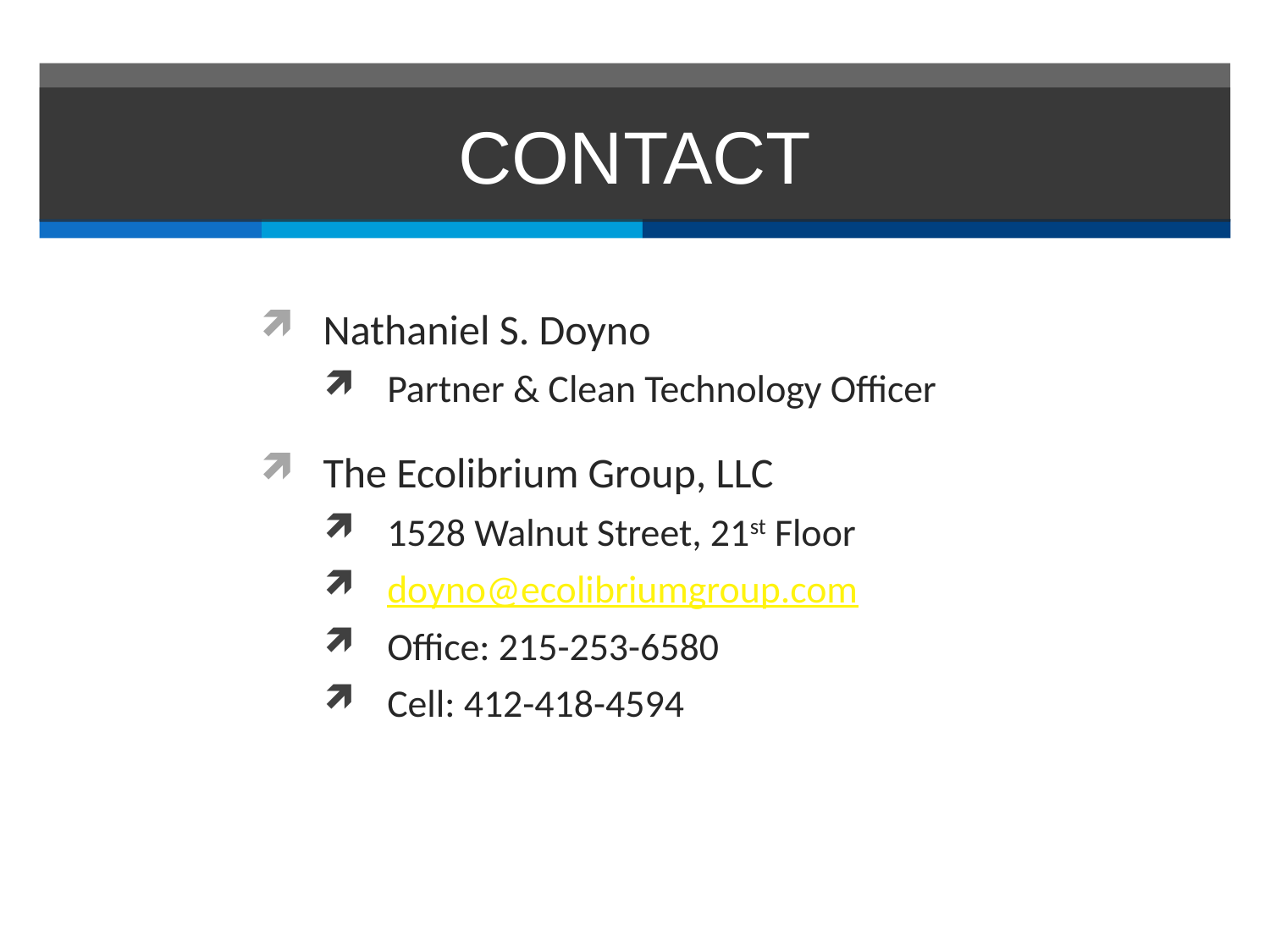

# CONTACT
Nathaniel S. Doyno
Partner & Clean Technology Officer
The Ecolibrium Group, LLC
1528 Walnut Street, 21st Floor
doyno@ecolibriumgroup.com
Office: 215-253-6580
Cell: 412-418-4594